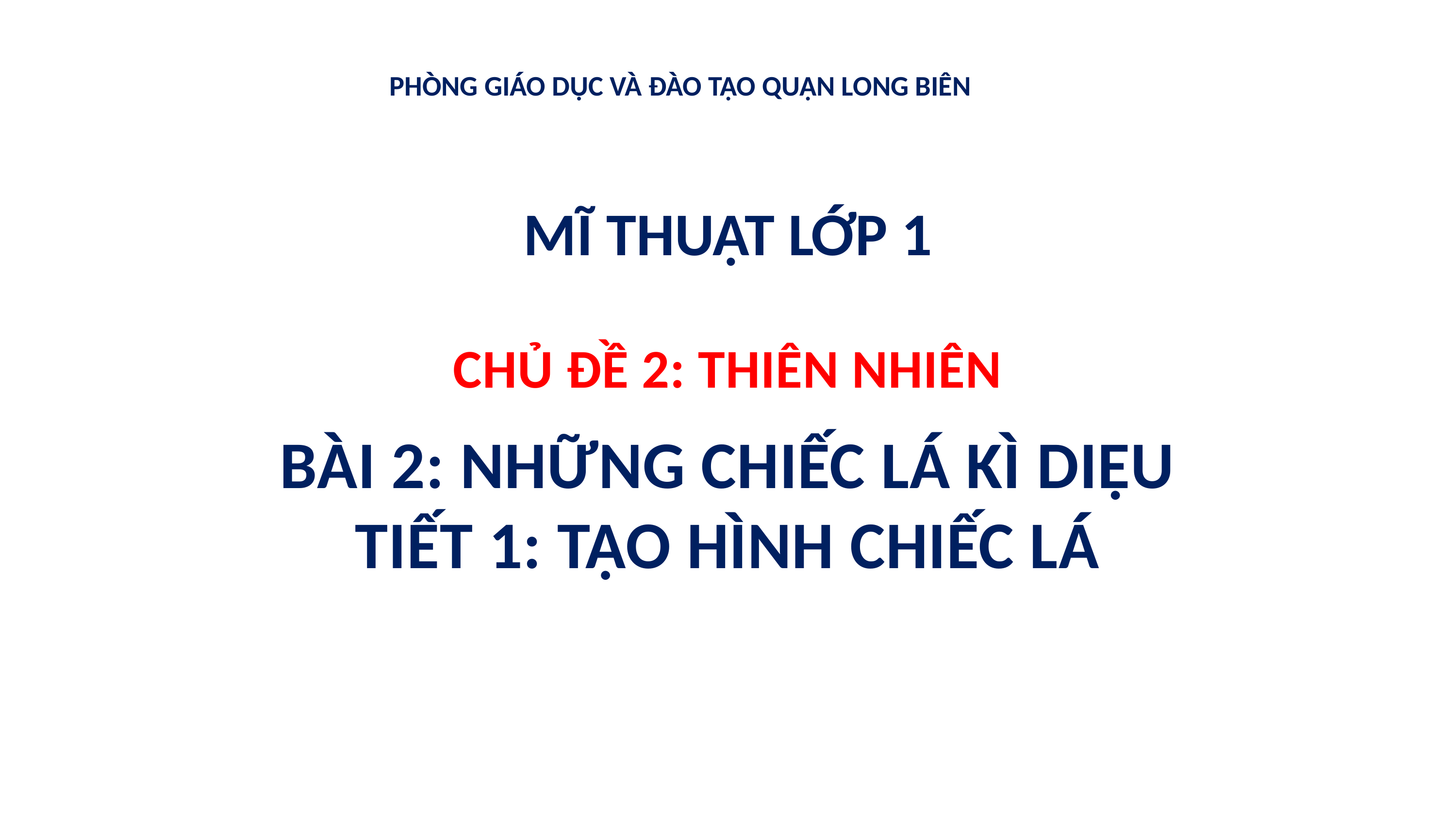

PHÒNG GIÁO DỤC VÀ ĐÀO TẠO QUẬN LONG BIÊN
MĨ THUẬT LỚP 1
CHỦ ĐỀ 2: THIÊN NHIÊN
BÀI 2: NHỮNG CHIẾC LÁ KÌ DIỆU
TIẾT 1: TẠO HÌNH CHIẾC LÁ